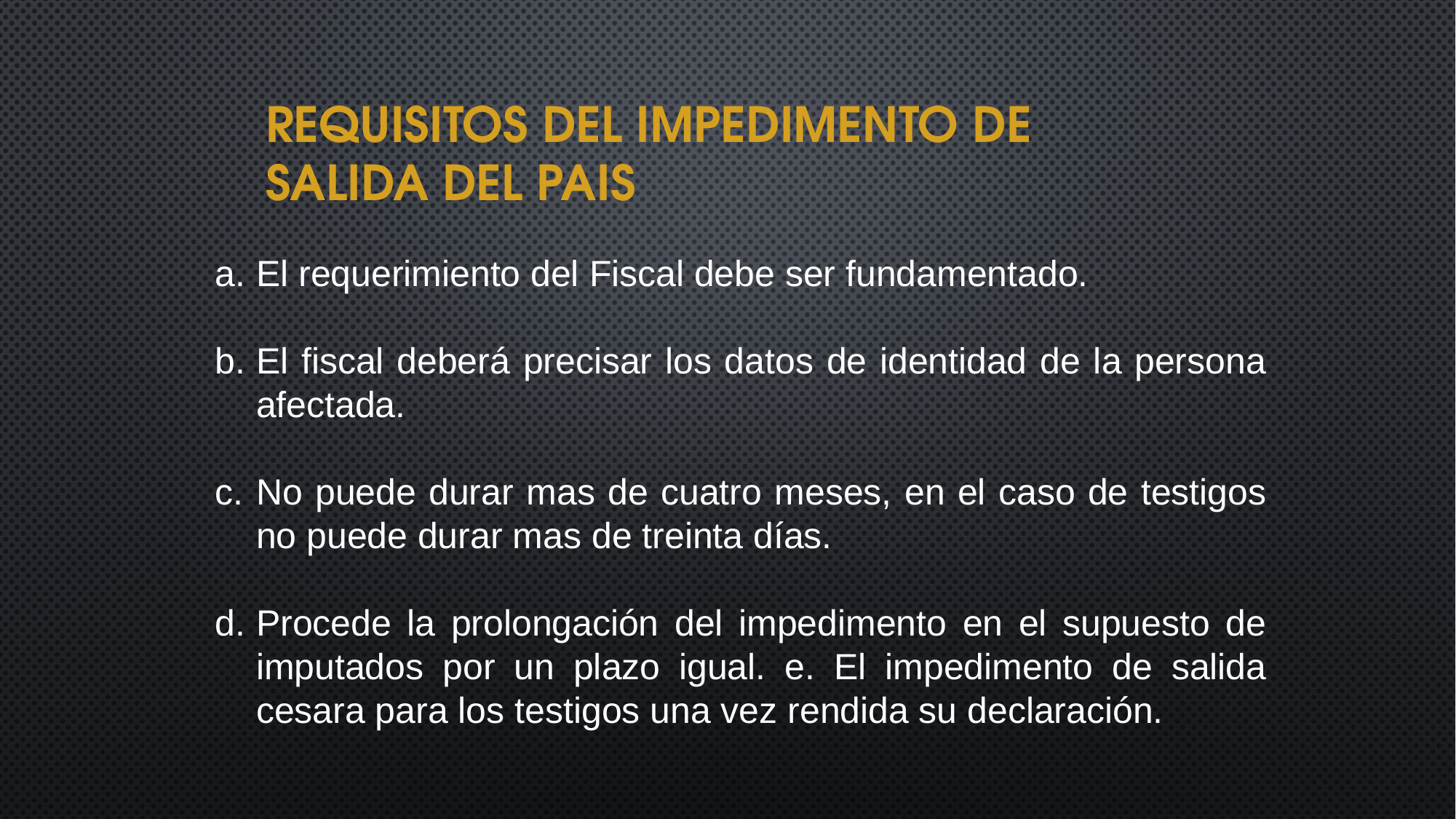

# REQUISITOS DEL IMPEDIMENTO DE SALIDA DEL PAIS
El requerimiento del Fiscal debe ser fundamentado.

El fiscal deberá precisar los datos de identidad de la persona afectada.

No puede durar mas de cuatro meses, en el caso de testigos no puede durar mas de treinta días.

Procede la prolongación del impedimento en el supuesto de imputados por un plazo igual. e. El impedimento de salida cesara para los testigos una vez rendida su declaración.